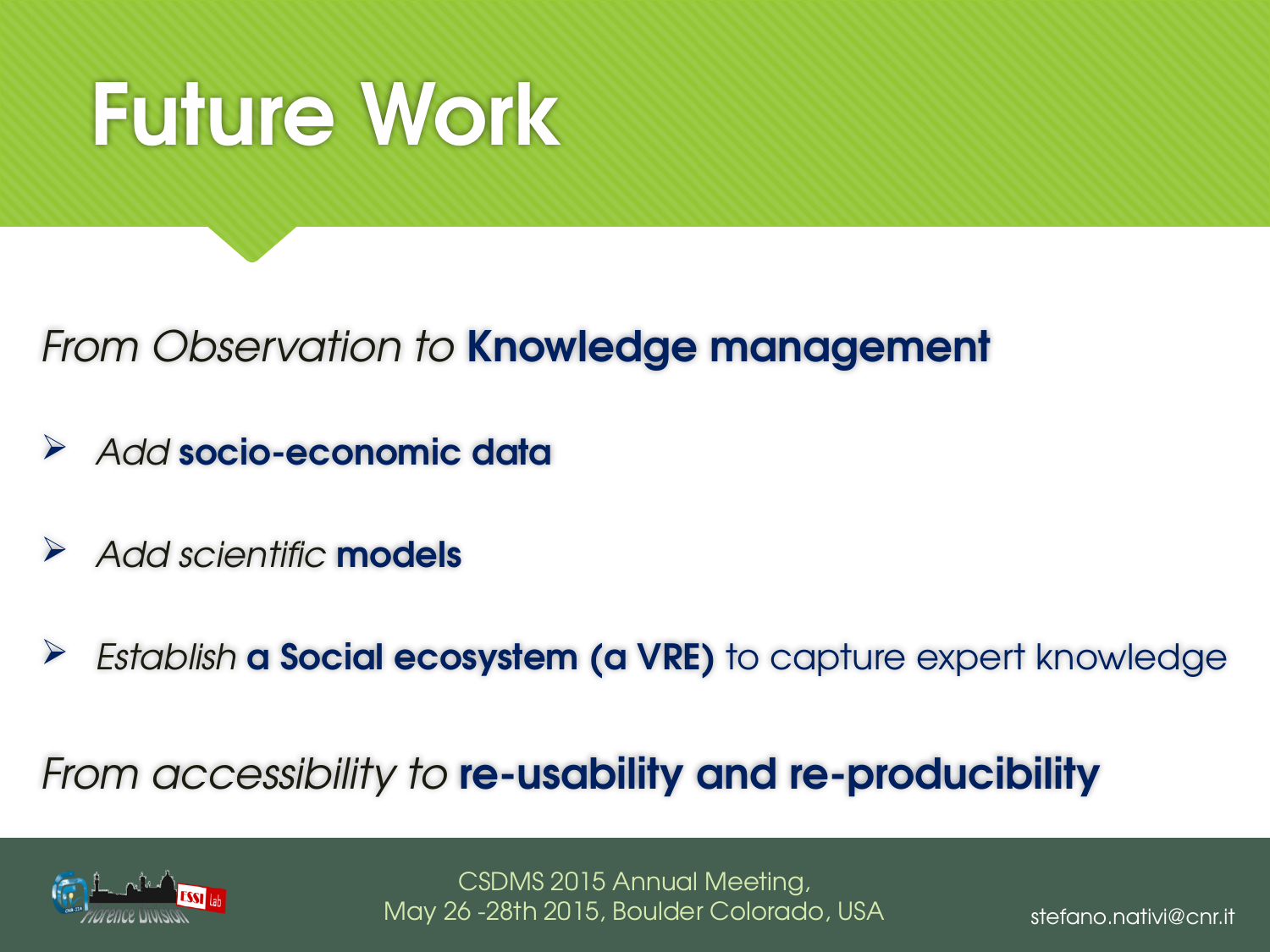

# Future Work
From Observation to Knowledge management
Add socio-economic data
Add scientific models
Establish a Social ecosystem (a VRE) to capture expert knowledge
From accessibility to re-usability and re-producibility